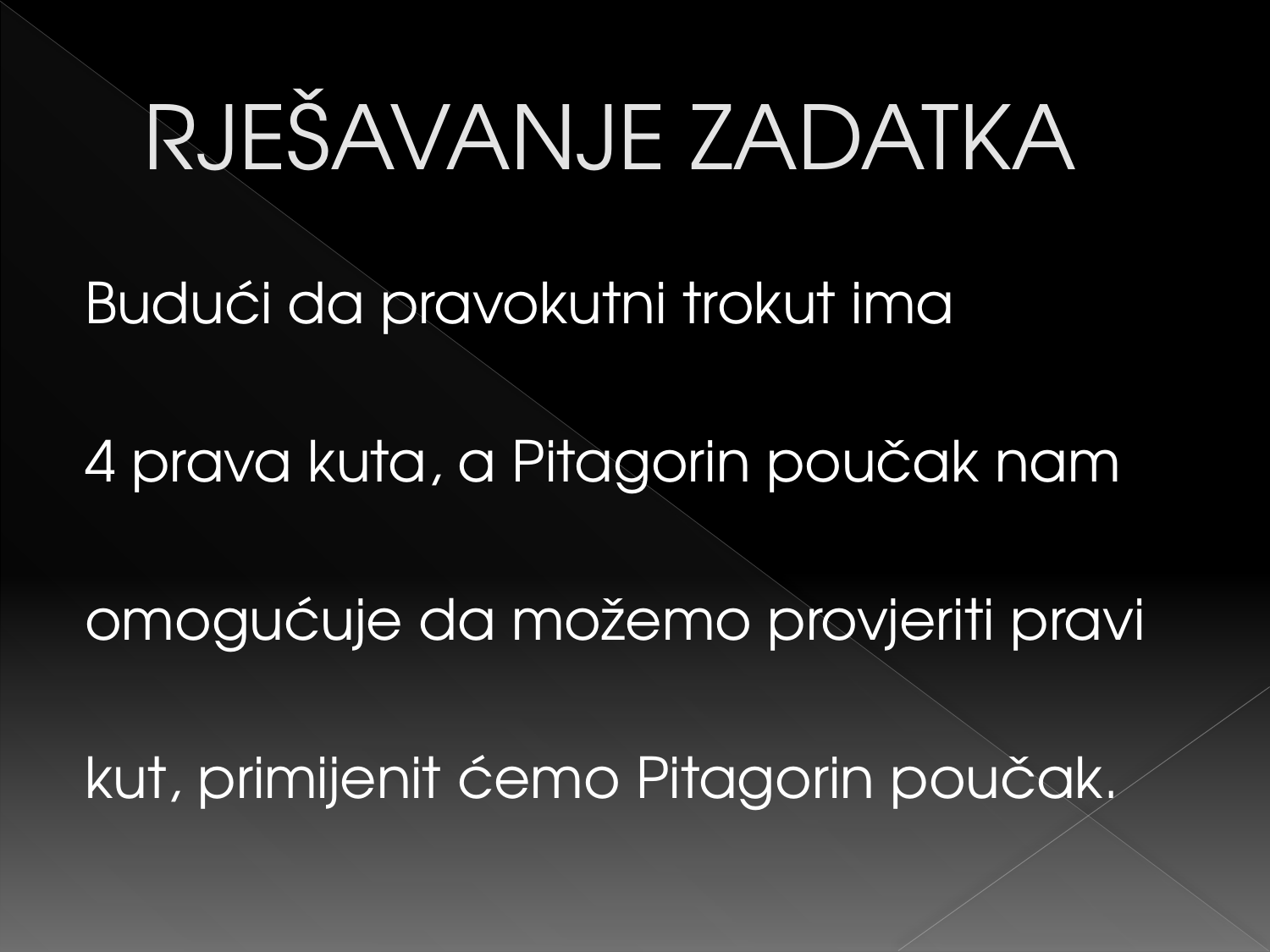

# RJEŠAVANJE ZADATKA
Budući da pravokutni trokut ima

4 prava kuta, a Pitagorin poučak nam

omogućuje da možemo provjeriti pravi

kut, primijenit ćemo Pitagorin poučak.